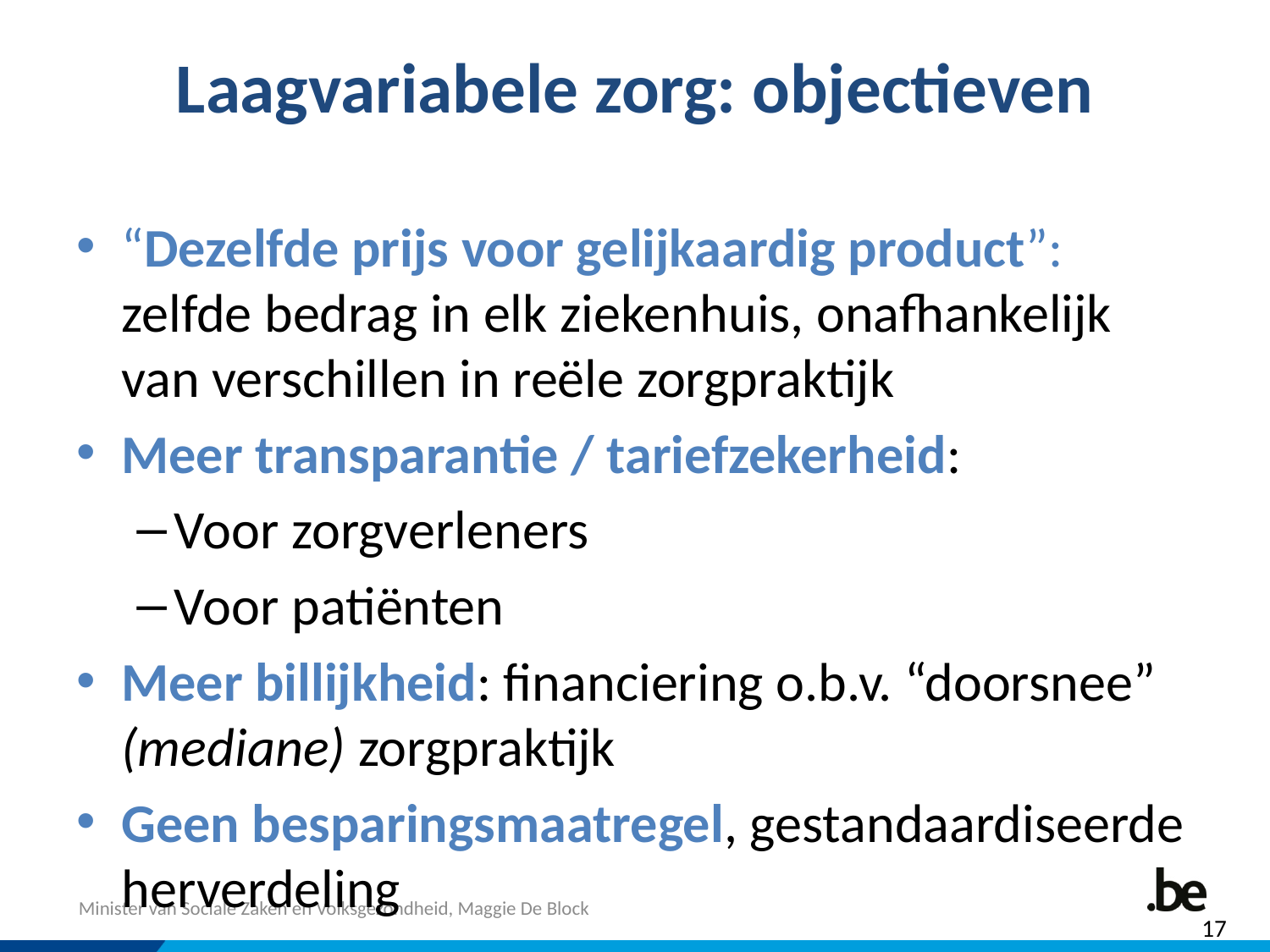

# Laagvariabele zorg: objectieven
“Dezelfde prijs voor gelijkaardig product”: zelfde bedrag in elk ziekenhuis, onafhankelijk van verschillen in reële zorgpraktijk
Meer transparantie / tariefzekerheid:
Voor zorgverleners
Voor patiënten
Meer billijkheid: financiering o.b.v. “doorsnee” (mediane) zorgpraktijk
Geen besparingsmaatregel, gestandaardiseerde herverdeling
17